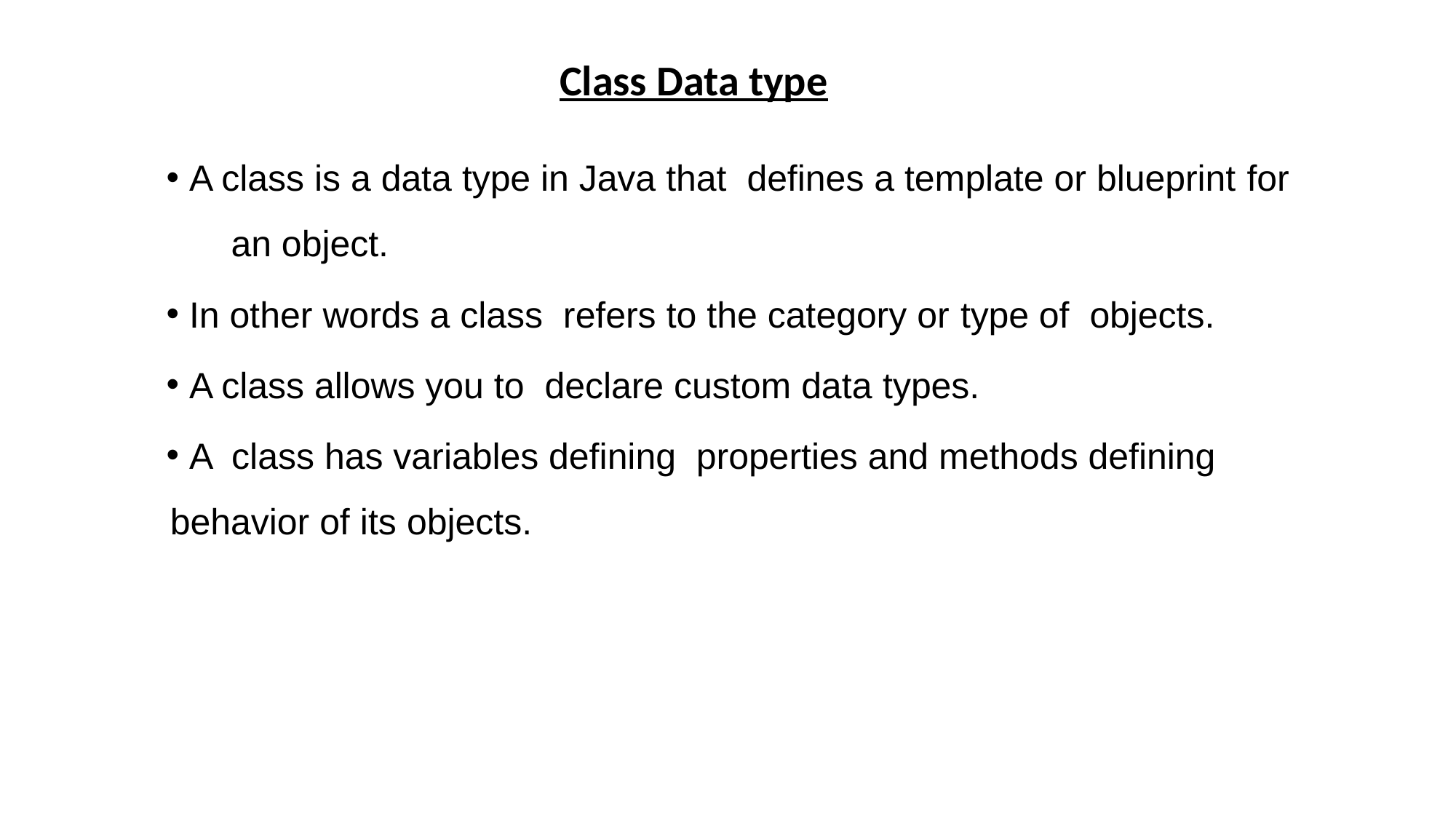

Class Data type
 A class is a data type in Java that  defines a template or blueprint for       an object.
 In other words a class  refers to the category or type of  objects.
 A class allows you to  declare custom data types.
 A  class has variables defining  properties and methods defining  behavior of its objects.